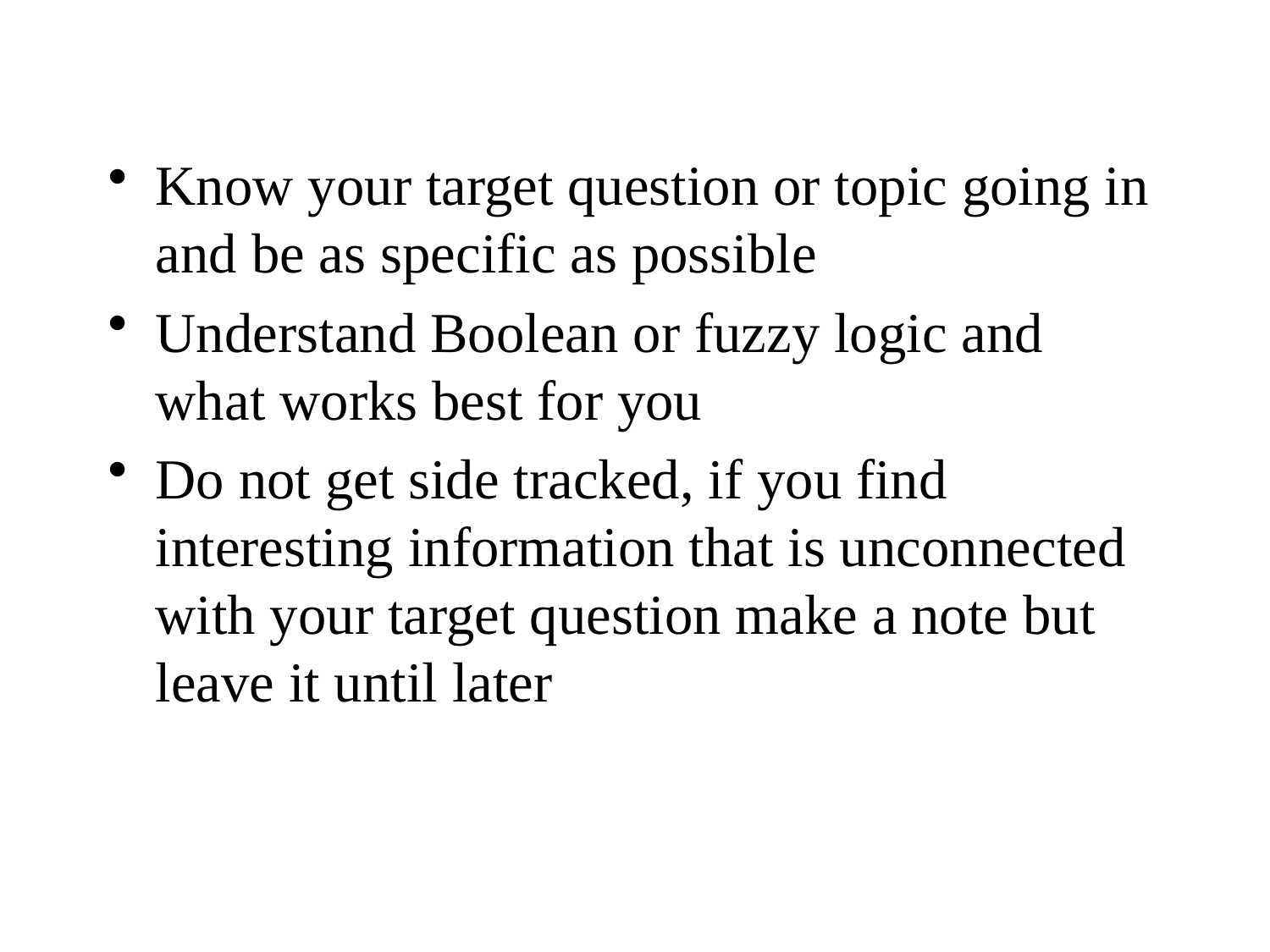

Know your target question or topic going in and be as specific as possible
Understand Boolean or fuzzy logic and what works best for you
Do not get side tracked, if you find interesting information that is unconnected with your target question make a note but leave it until later